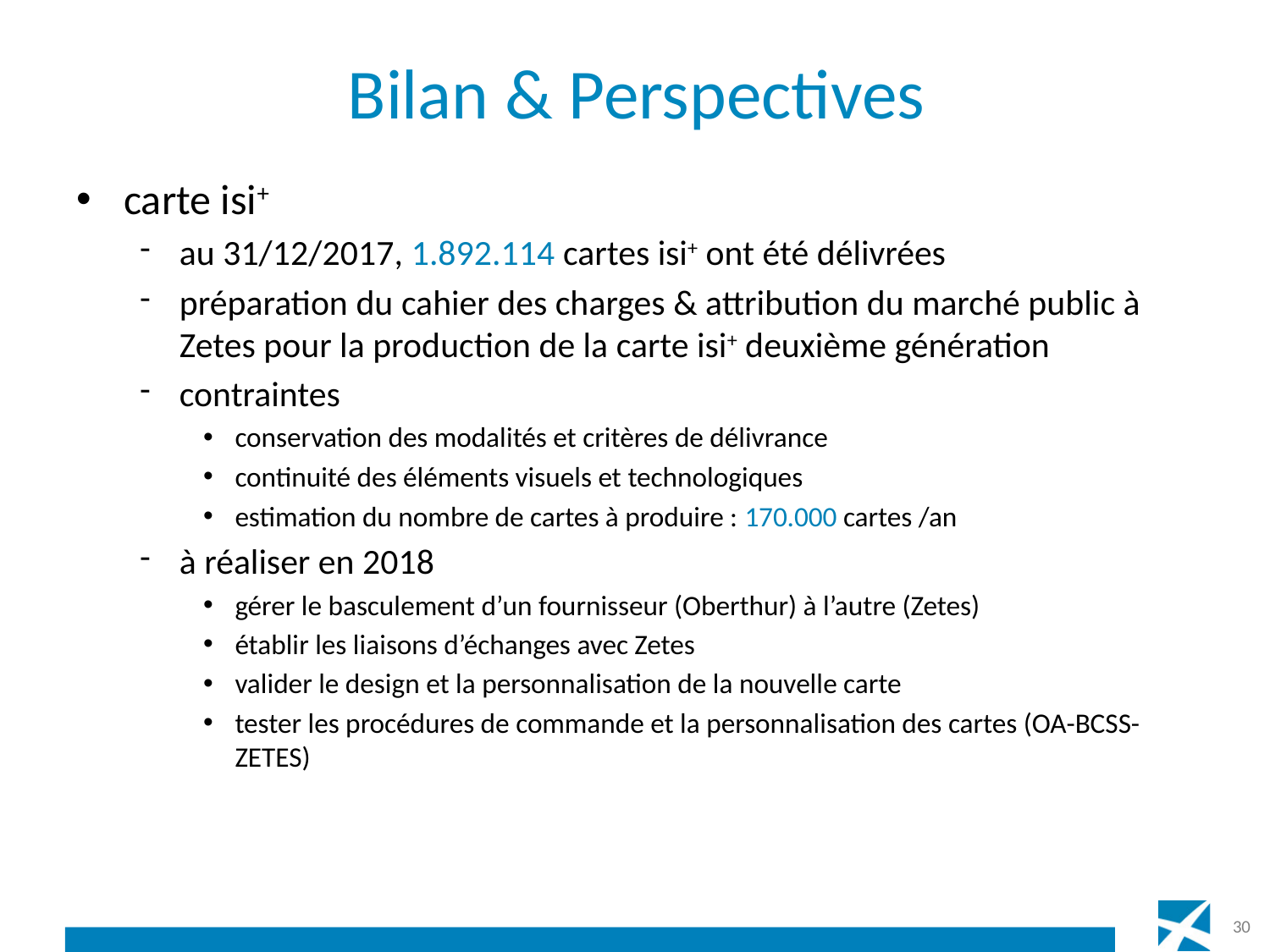

# Bilan & Perspectives
carte isi+
au 31/12/2017, 1.892.114 cartes isi+ ont été délivrées
préparation du cahier des charges & attribution du marché public à Zetes pour la production de la carte isi+ deuxième génération
contraintes
conservation des modalités et critères de délivrance
continuité des éléments visuels et technologiques
estimation du nombre de cartes à produire : 170.000 cartes /an
à réaliser en 2018
gérer le basculement d’un fournisseur (Oberthur) à l’autre (Zetes)
établir les liaisons d’échanges avec Zetes
valider le design et la personnalisation de la nouvelle carte
tester les procédures de commande et la personnalisation des cartes (OA-BCSS-ZETES)

30